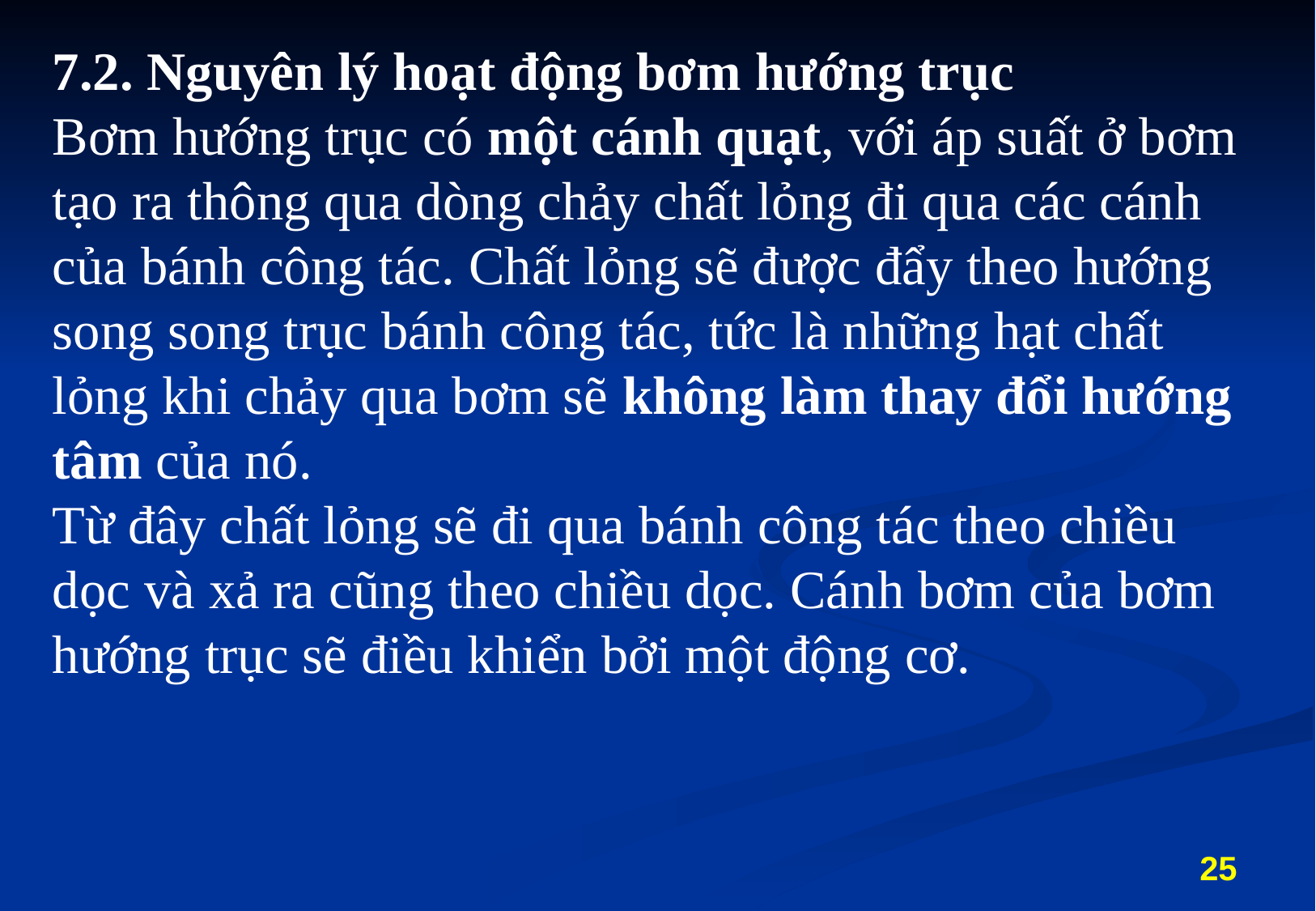

7.2. Nguyên lý hoạt động bơm hướng trục
Bơm hướng trục có một cánh quạt, với áp suất ở bơm tạo ra thông qua dòng chảy chất lỏng đi qua các cánh của bánh công tác. Chất lỏng sẽ được đẩy theo hướng song song trục bánh công tác, tức là những hạt chất lỏng khi chảy qua bơm sẽ không làm thay đổi hướng tâm của nó.
Từ đây chất lỏng sẽ đi qua bánh công tác theo chiều dọc và xả ra cũng theo chiều dọc. Cánh bơm của bơm hướng trục sẽ điều khiển bởi một động cơ.
25